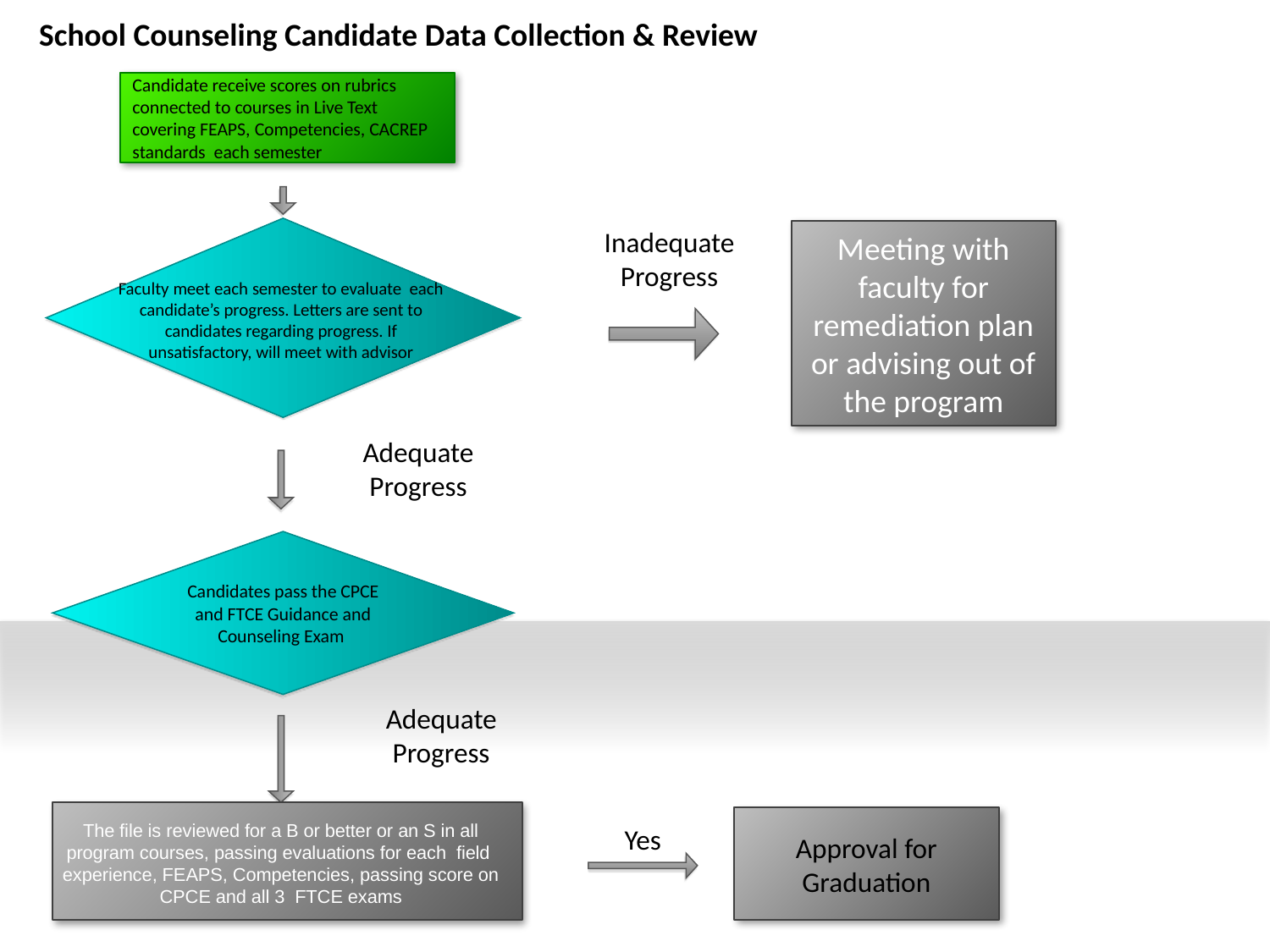

School Counseling Candidate Data Collection & Review
Candidate receive scores on rubrics connected to courses in Live Text  covering FEAPS, Competencies, CACREP standards  each semester

Inadequate Progress
Meeting with faculty for remediation plan or advising out of the program
Faculty meet each semester to evaluate  each candidate’s progress. Letters are sent to candidates regarding progress. If unsatisfactory, will meet with advisor

Adequate Progress

Candidates pass the CPCE and FTCE Guidance and Counseling Exam

Adequate Progress

The file is reviewed for a B or better or an S in all program courses, passing evaluations for each  field  experience, FEAPS, Competencies, passing score on CPCE and all 3  FTCE exams

Yes
Approval for Graduation